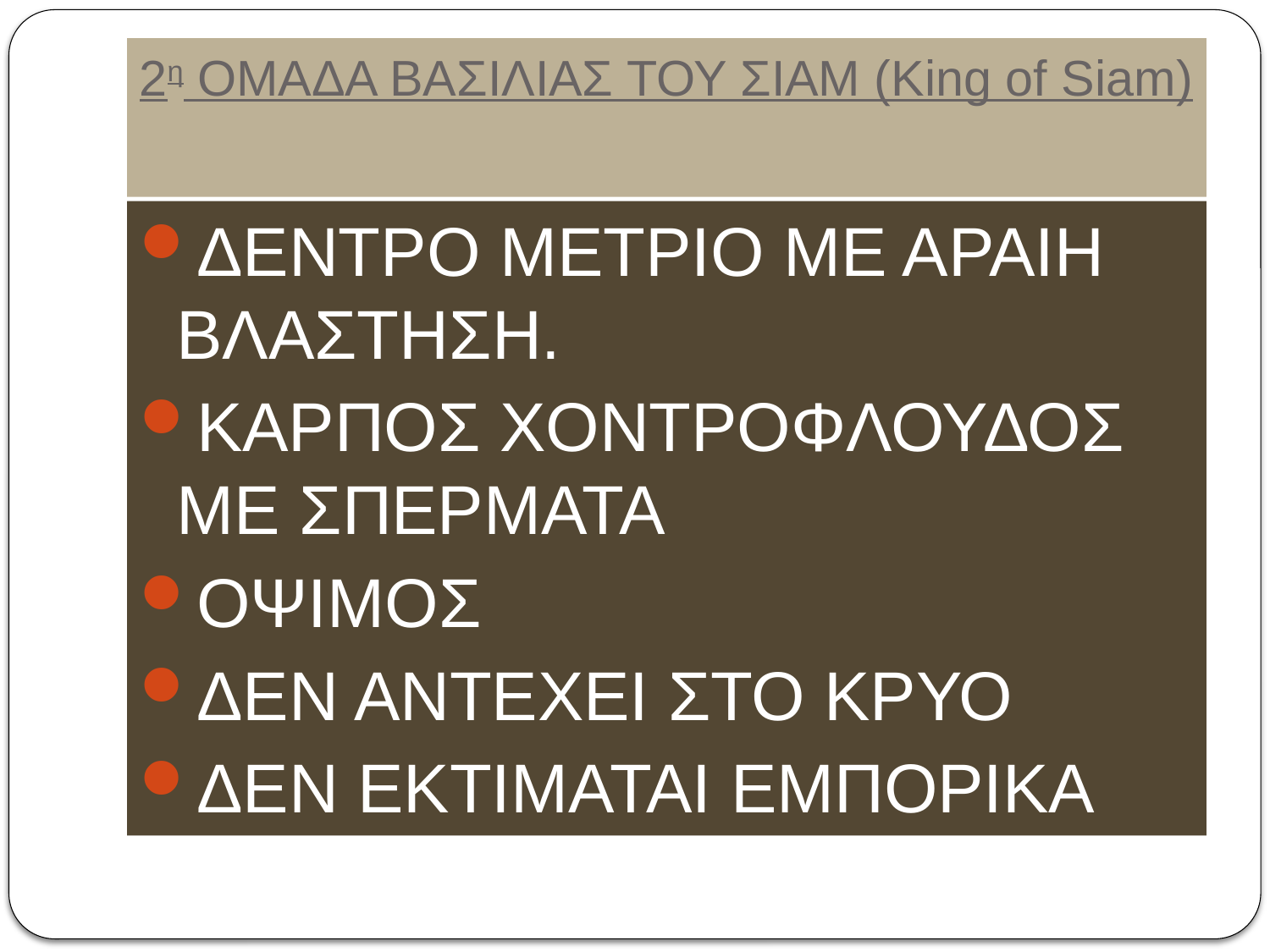

# 2η ΟΜΑΔΑ ΒΑΣΙΛΙΑΣ ΤΟΥ ΣΙΑΜ (King of Siam)
ΔΕΝΤΡΟ ΜΕΤΡΙΟ ΜΕ ΑΡΑΙΗ ΒΛΑΣΤΗΣΗ.
ΚΑΡΠΟΣ ΧΟΝΤΡΟΦΛΟΥΔΟΣ ΜΕ ΣΠΕΡΜΑΤΑ
ΟΨΙΜΟΣ
ΔΕΝ ΑΝΤΕΧΕΙ ΣΤΟ ΚΡΥΟ
ΔΕΝ ΕΚΤΙΜΑΤΑΙ ΕΜΠΟΡΙΚΑ